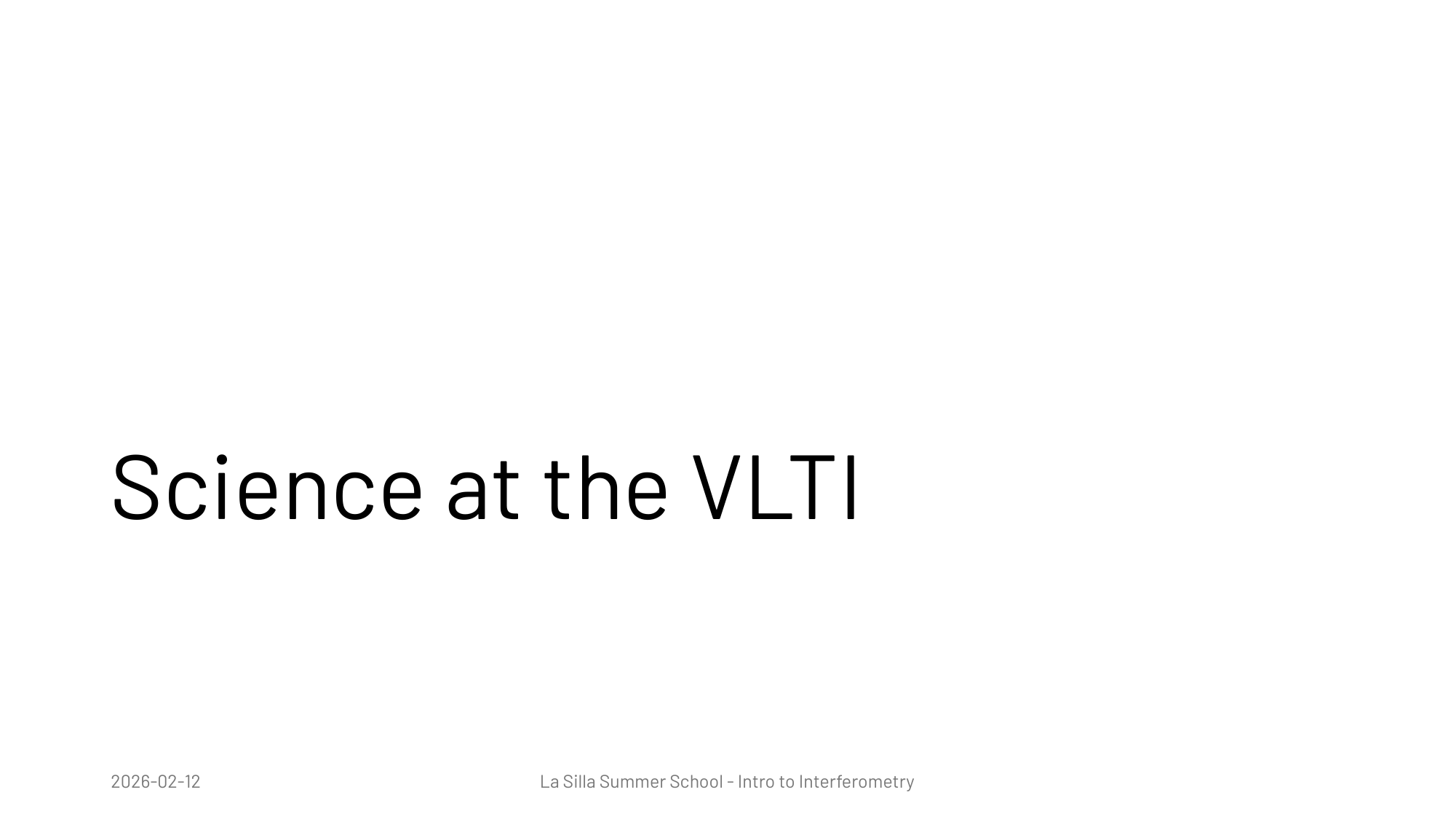

# Science at the VLTI

2026-02-12
La Silla Summer School - Intro to Interferometry